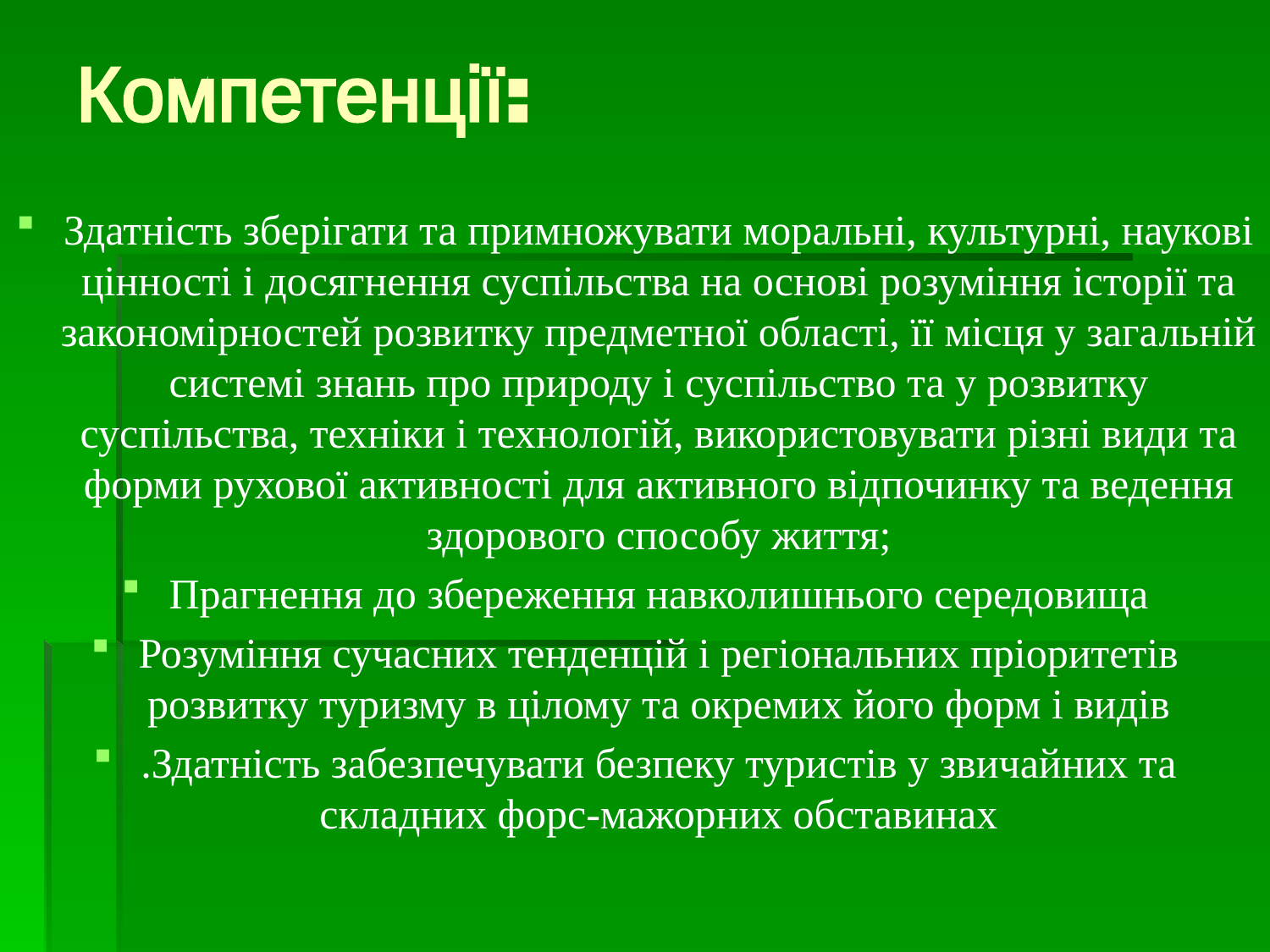

# Компетенції:
Здатність зберігати та примножувати моральні, культурні, наукові цінності і досягнення суспільства на основі розуміння історії та закономірностей розвитку предметної області, її місця у загальній системі знань про природу і суспільство та у розвитку суспільства, техніки і технологій, використовувати різні види та форми рухової активності для активного відпочинку та ведення здорового способу життя;
Прагнення до збереження навколишнього середовища
Розуміння сучасних тенденцій і регіональних пріоритетів розвитку туризму в цілому та окремих його форм і видів
.Здатність забезпечувати безпеку туристів у звичайних та складних форс-мажорних обставинах